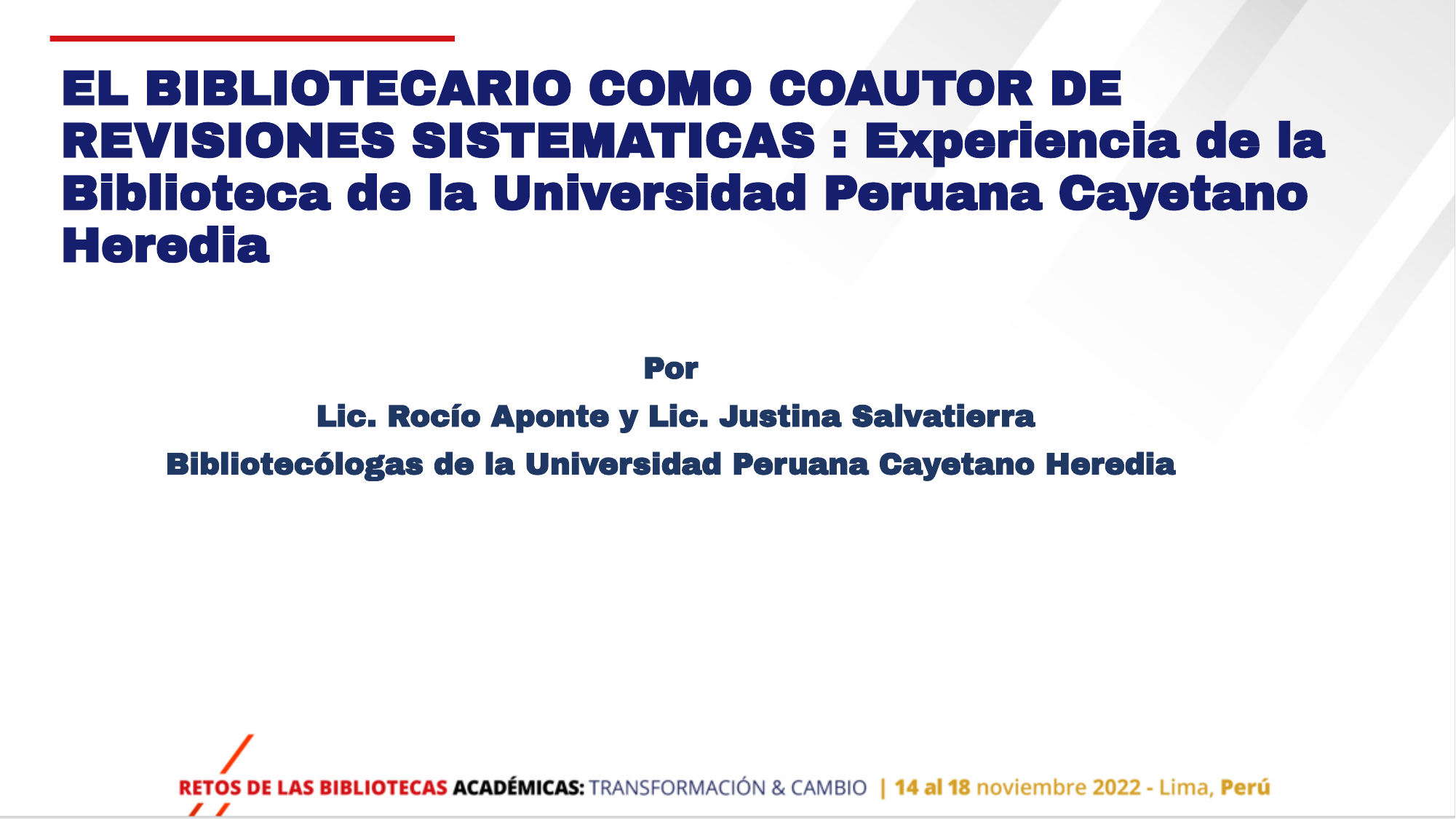

# EL BIBLIOTECARIO COMO COAUTOR DE REVISIONES SISTEMATICAS : Experiencia de la Biblioteca de la Universidad Peruana Cayetano Heredia

Por
 Lic. Rocío Aponte y Lic. Justina Salvatierra
Bibliotecólogas de la Universidad Peruana Cayetano Heredia